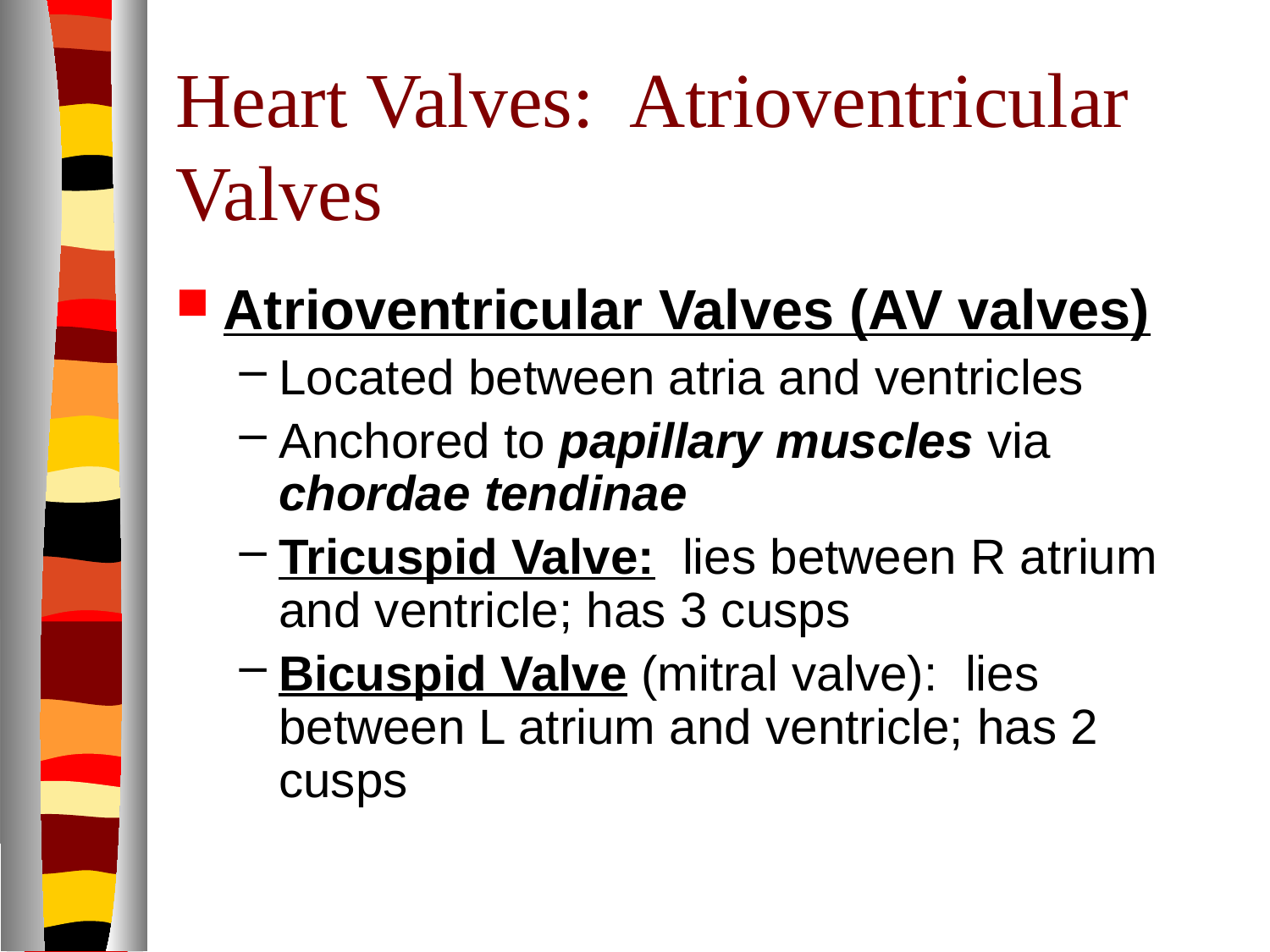

# Heart Valves:  Atrioventricular Valves
Atrioventricular Valves (AV valves)
Located between atria and ventricles
Anchored to papillary muscles via chordae tendinae
Tricuspid Valve:  lies between R atrium and ventricle; has 3 cusps
Bicuspid Valve (mitral valve):  lies between L atrium and ventricle; has 2 cusps